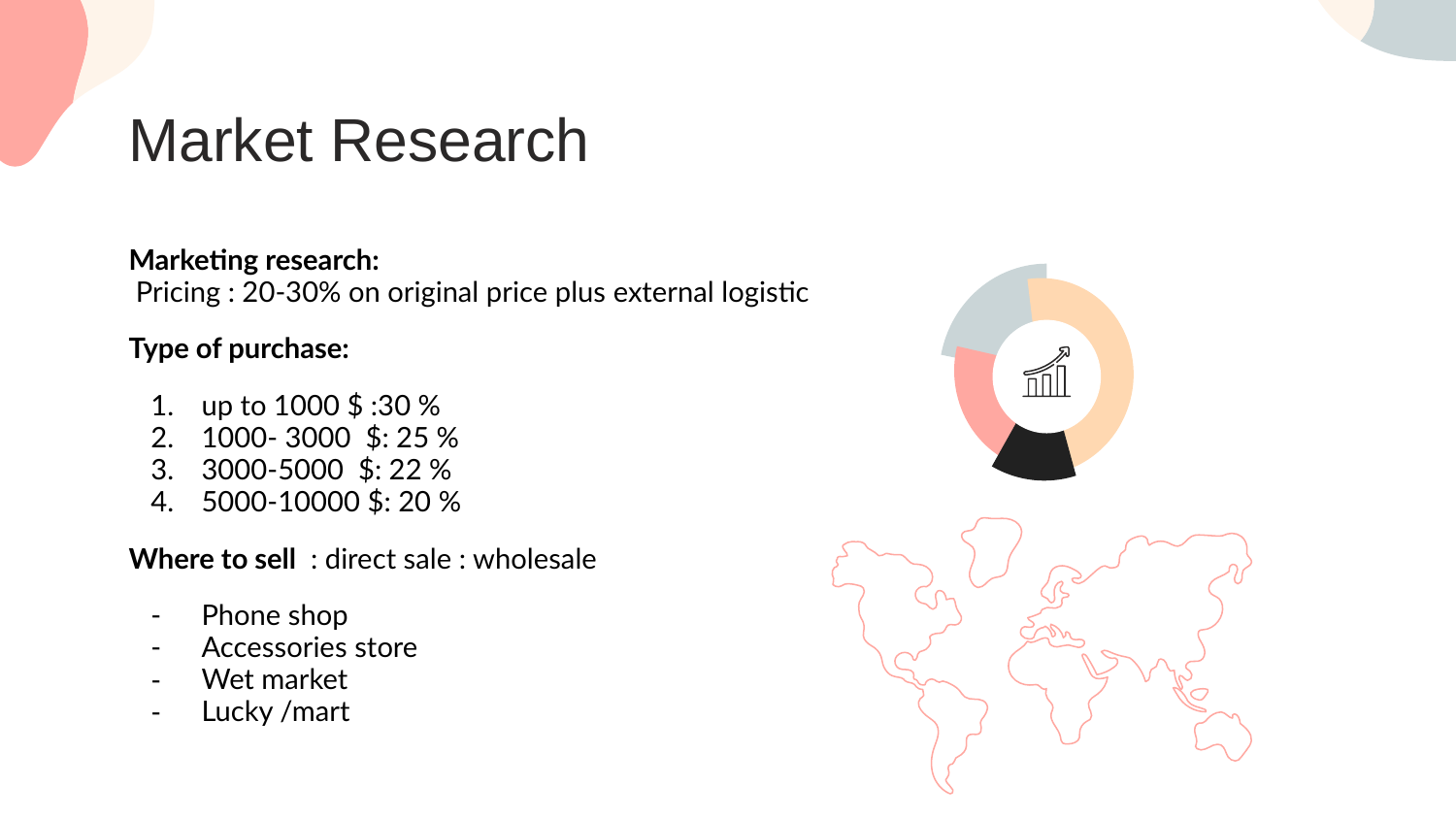

# Market Research
Marketing research:
 Pricing : 20-30% on original price plus external logistic
Type of purchase:
up to 1000 $ :30 %
1000- 3000  $: 25 %
3000-5000  $: 22 %
5000-10000 $: 20 %
Where to sell  : direct sale : wholesale
Phone shop
Accessories store
Wet market
Lucky /mart